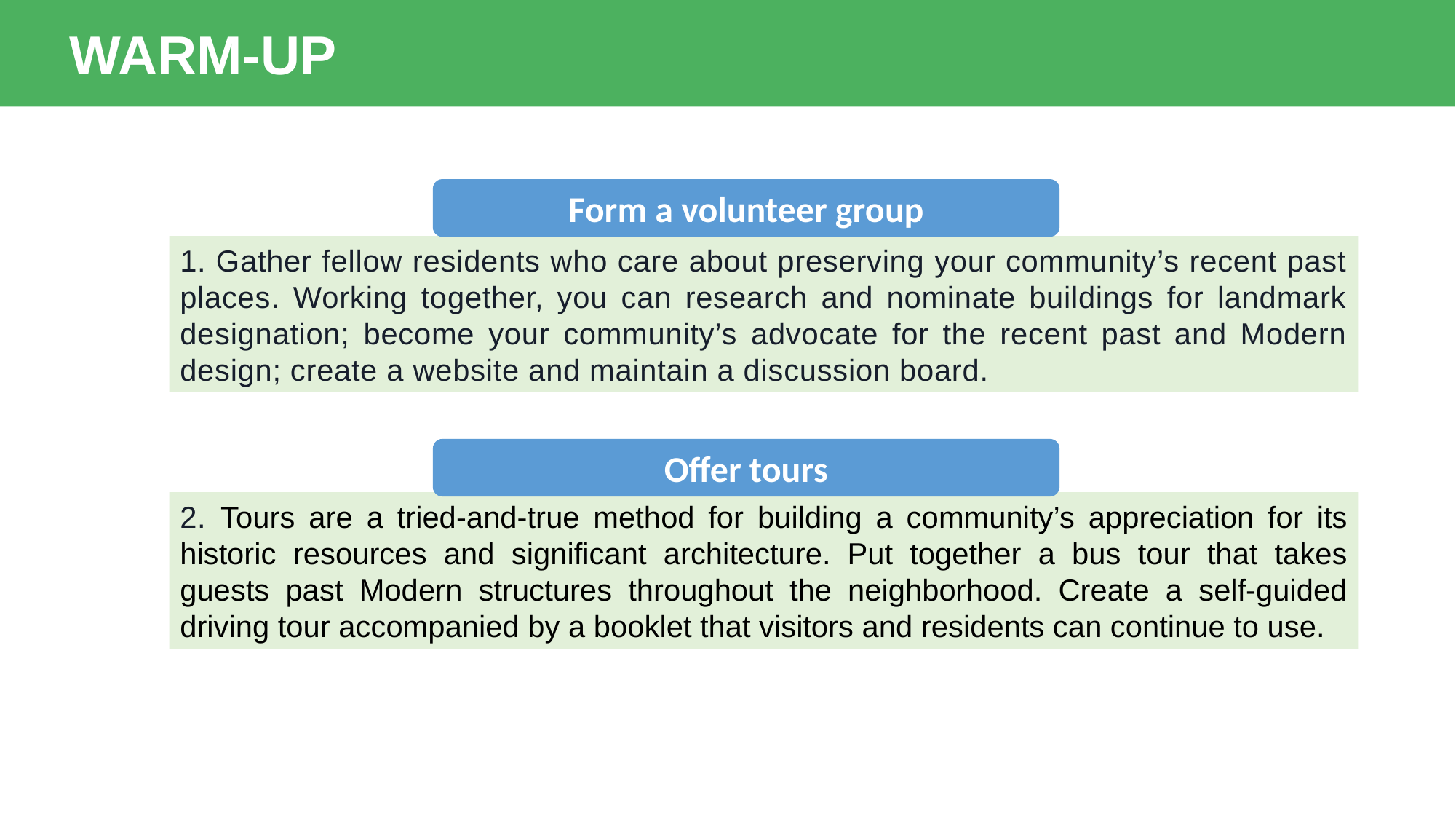

WARM-UP
Form a volunteer group
1. Gather fellow residents who care about preserving your community’s recent past places. Working together, you can research and nominate buildings for landmark designation; become your community’s advocate for the recent past and Modern design; create a website and maintain a discussion board.
Offer tours
2. Tours are a tried-and-true method for building a community’s appreciation for its historic resources and significant architecture. Put together a bus tour that takes guests past Modern structures throughout the neighborhood. Create a self-guided driving tour accompanied by a booklet that visitors and residents can continue to use.